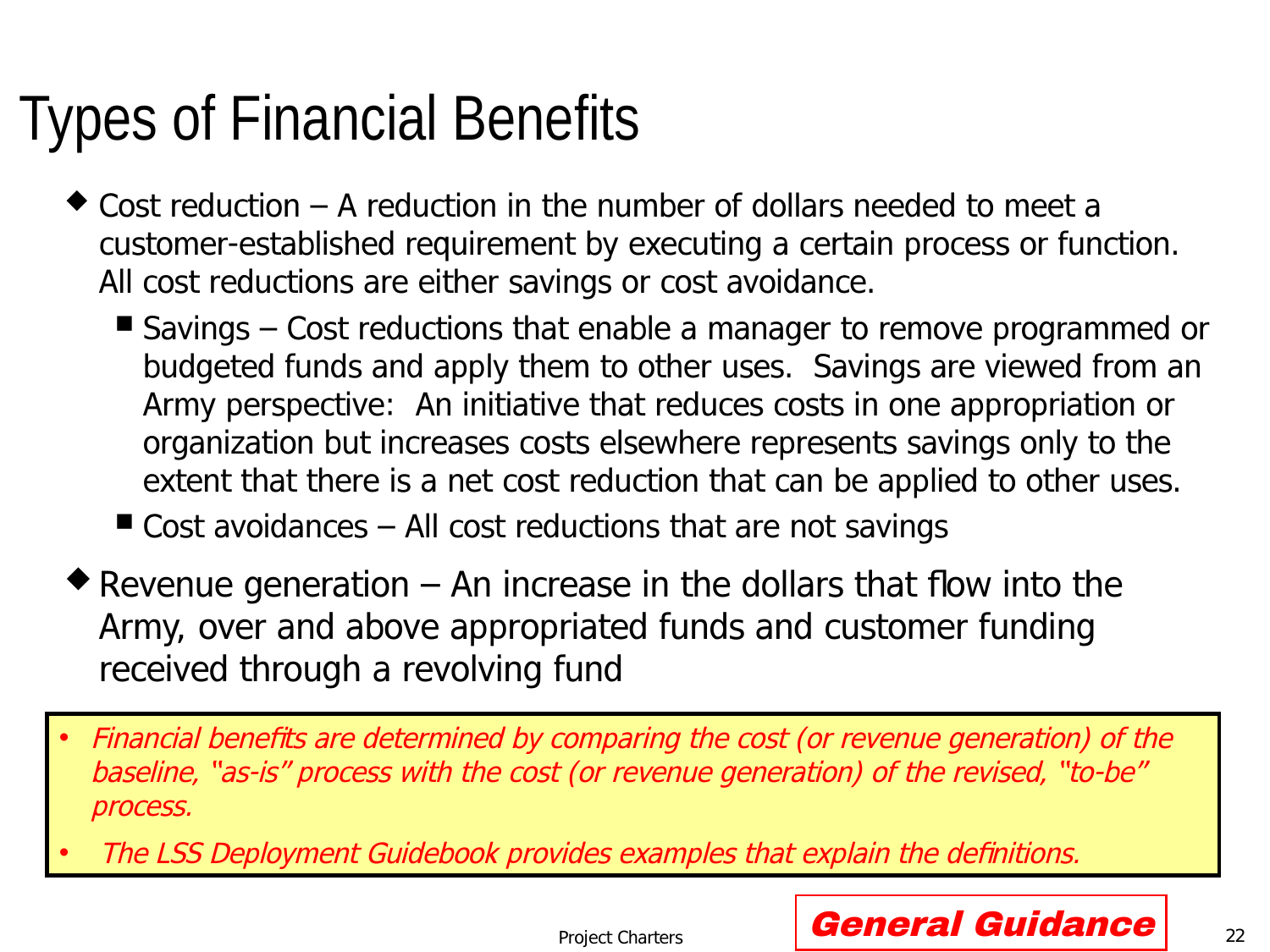

# Types of Financial Benefits
Cost reduction – A reduction in the number of dollars needed to meet a customer-established requirement by executing a certain process or function.  All cost reductions are either savings or cost avoidance.
Savings – Cost reductions that enable a manager to remove programmed or budgeted funds and apply them to other uses.  Savings are viewed from an Army perspective:  An initiative that reduces costs in one appropriation or organization but increases costs elsewhere represents savings only to the extent that there is a net cost reduction that can be applied to other uses.
Cost avoidances – All cost reductions that are not savings
Revenue generation – An increase in the dollars that flow into the Army, over and above appropriated funds and customer funding received through a revolving fund

Financial benefits are determined by comparing the cost (or revenue generation) of the baseline, “as-is” process with the cost (or revenue generation) of the revised, “to-be” process.
 The LSS Deployment Guidebook provides examples that explain the definitions.
General Guidance
Project Charters
22